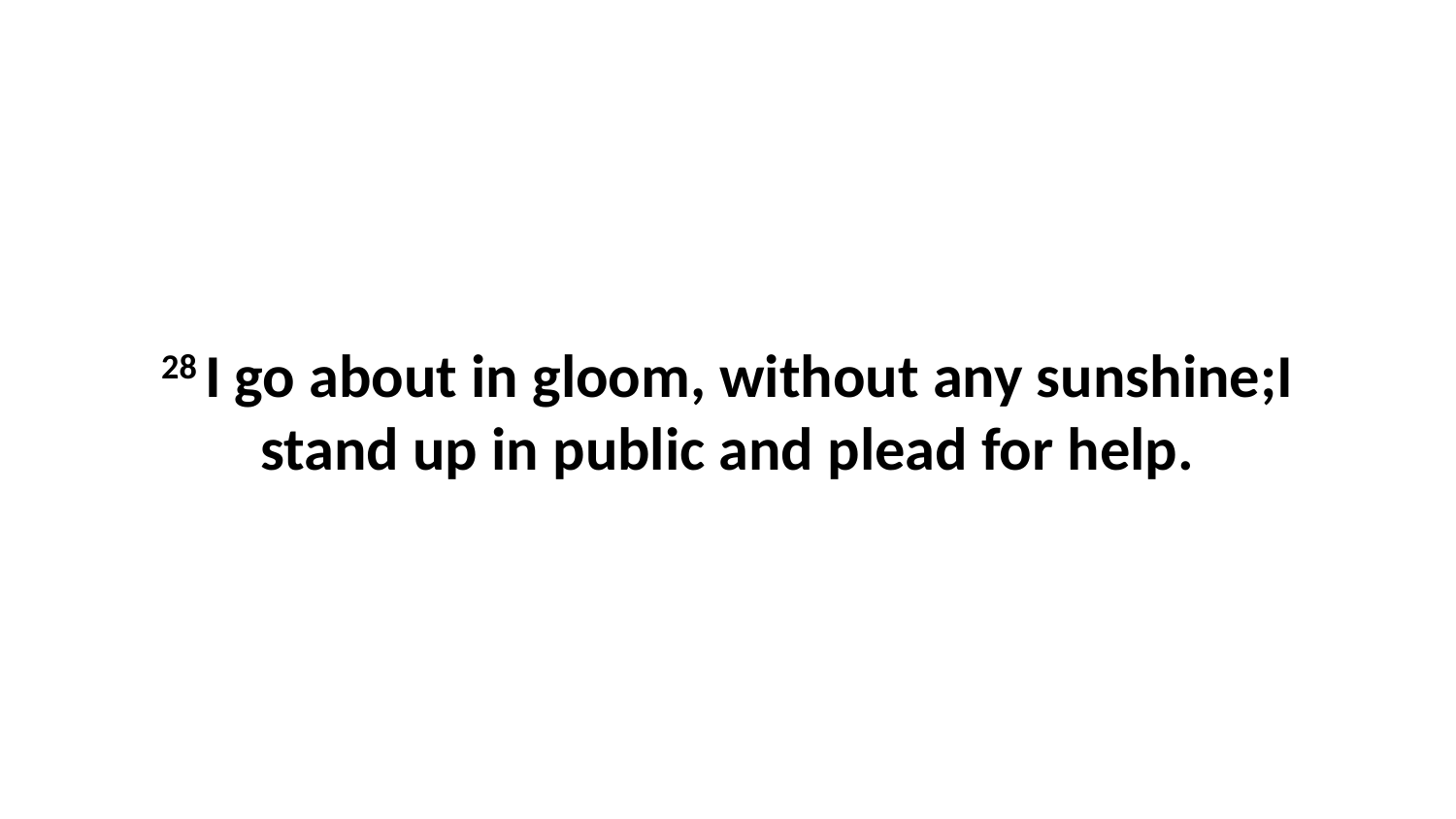

28 I go about in gloom, without any sunshine;I stand up in public and plead for help.